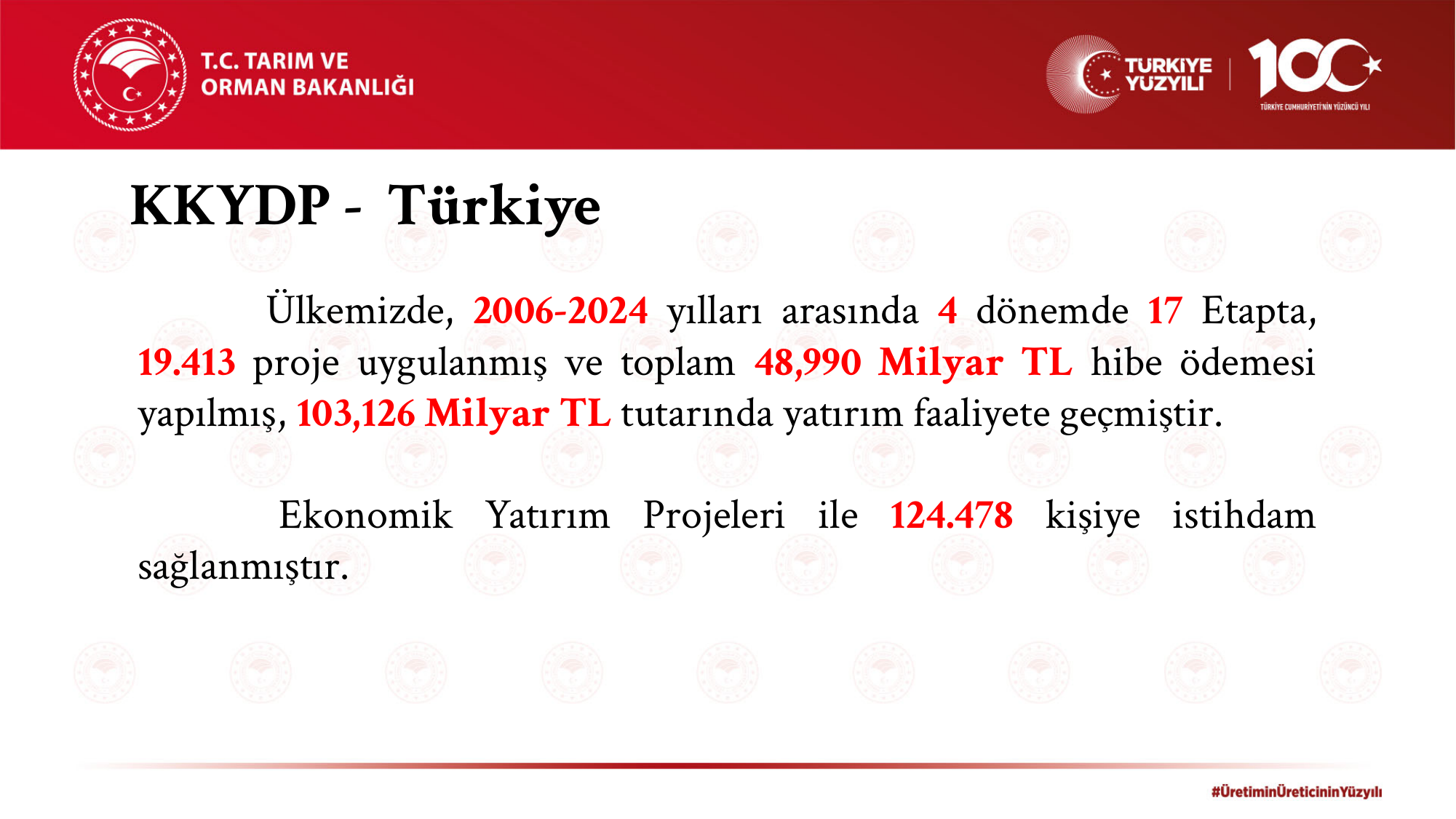

# KKYDP -  Türkiye
	 Ülkemizde, 2006-2024 yılları arasında 4 dönemde 17 Etapta, 19.413 proje uygulanmış ve toplam 48,990 Milyar TL hibe ödemesi yapılmış, 103,126 Milyar TL tutarında yatırım faaliyete geçmiştir.

	 Ekonomik Yatırım Projeleri ile 124.478 kişiye istihdam sağlanmıştır.